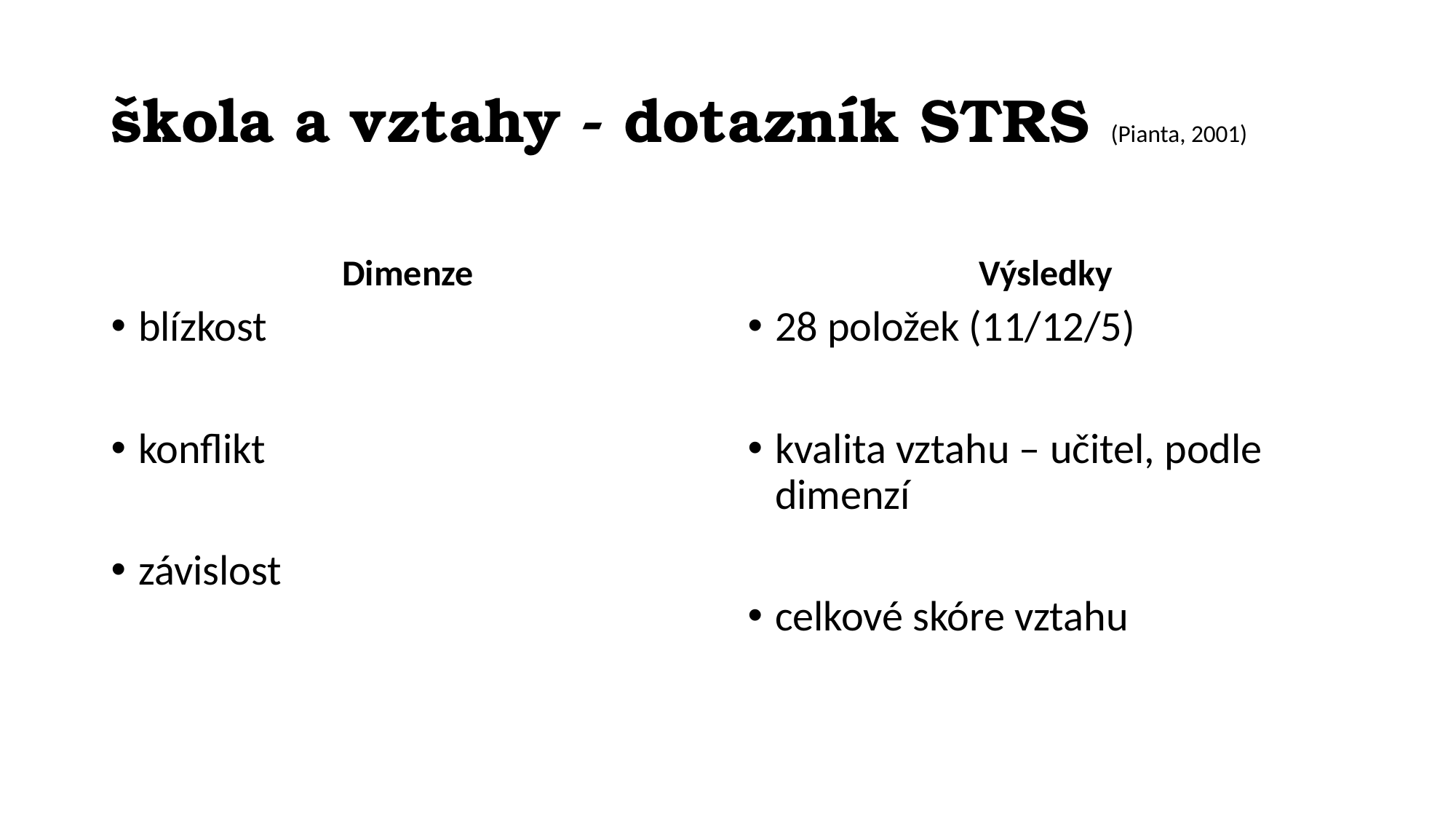

# škola a vztahy - dotazník STRS (Pianta, 2001)
Dimenze
Výsledky
blízkost

konflikt

závislost
28 položek (11/12/5)

kvalita vztahu – učitel, podle dimenzí

celkové skóre vztahu